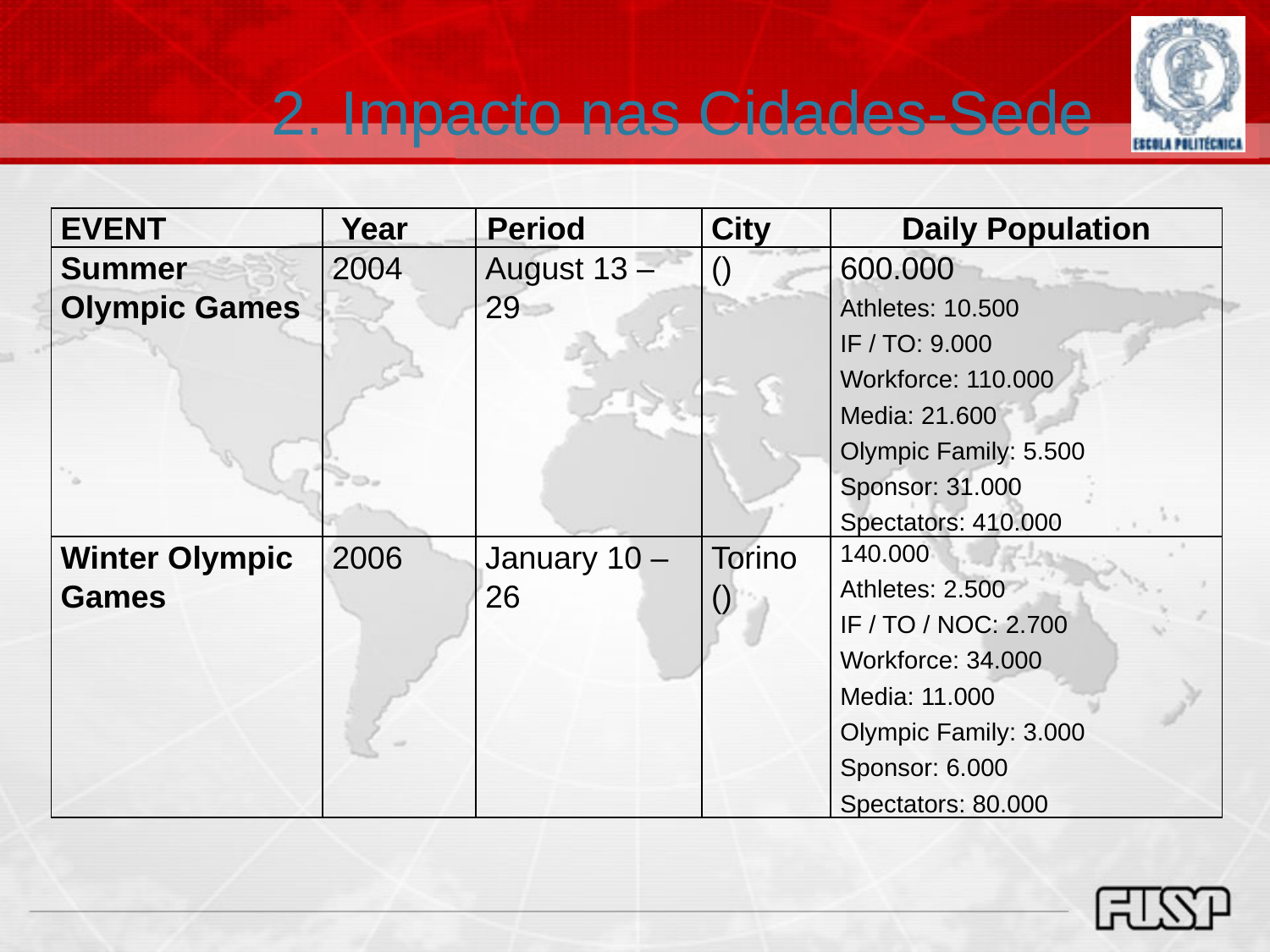

# 2. Impacto nas Cidades-Sede
| EVENT | Year | Period | City | Daily Population |
| --- | --- | --- | --- | --- |
| Summer Olympic Games | 2004 | August 13 – 29 | () | 600.000 Athletes: 10.500 IF / TO: 9.000 Workforce: 110.000 Media: 21.600 Olympic Family: 5.500 Sponsor: 31.000 Spectators: 410.000 |
| Winter Olympic Games | 2006 | January 10 – 26 | Torino () | 140.000 Athletes: 2.500 IF / TO / NOC: 2.700 Workforce: 34.000 Media: 11.000 Olympic Family: 3.000 Sponsor: 6.000 Spectators: 80.000 |